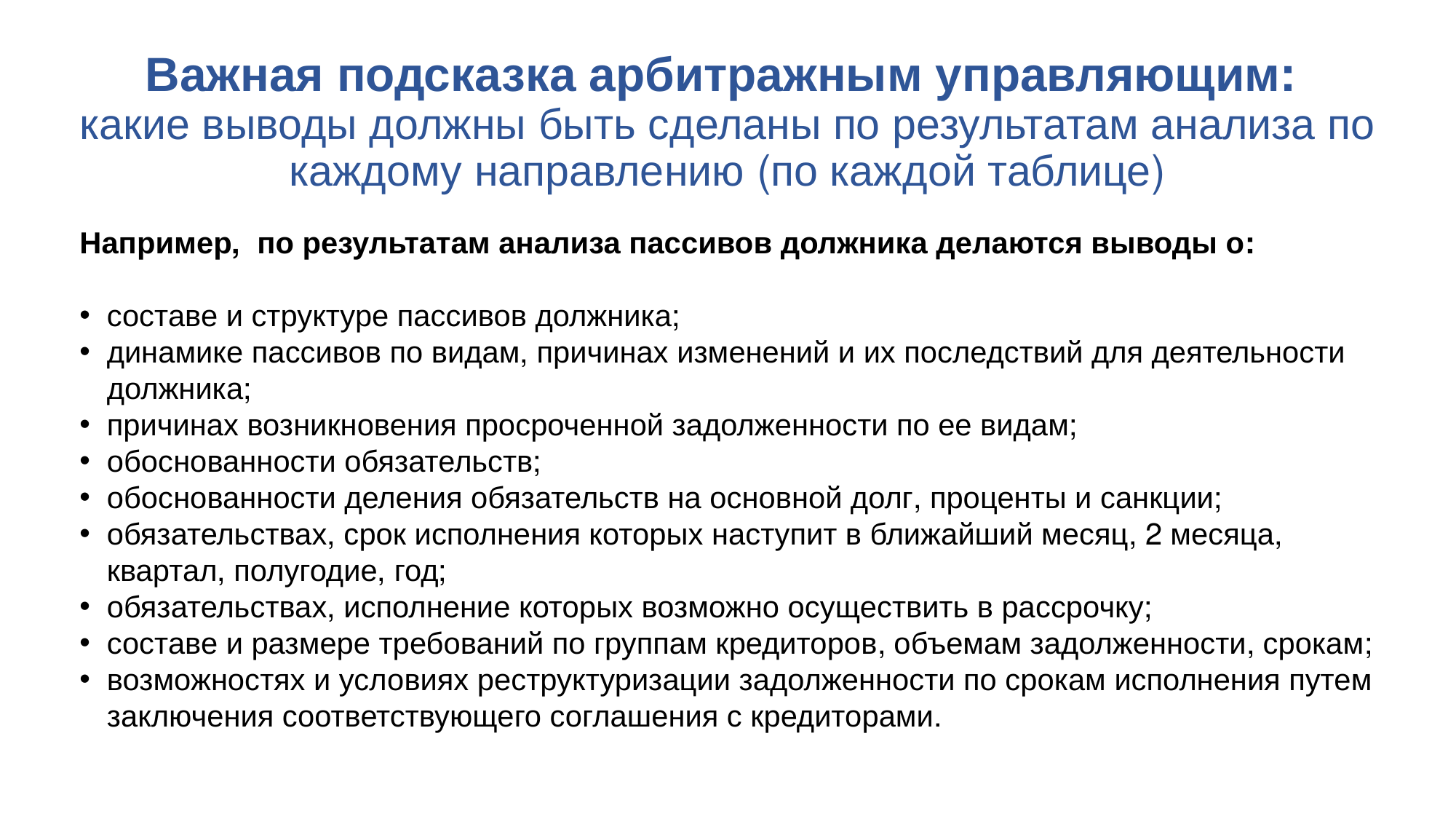

# Важная подсказка арбитражным управляющим: какие выводы должны быть сделаны по результатам анализа по каждому направлению (по каждой таблице)
Например,  по результатам анализа пассивов должника делаются выводы о:

составе и структуре пассивов должника;
динамике пассивов по видам, причинах изменений и их последствий для деятельности должника;
причинах возникновения просроченной задолженности по ее видам;
обоснованности обязательств;
обоснованности деления обязательств на основной долг, проценты и санкции;
обязательствах, срок исполнения которых наступит в ближайший месяц, 2 месяца, квартал, полугодие, год;
обязательствах, исполнение которых возможно осуществить в рассрочку;
составе и размере требований по группам кредиторов, объемам задолженности, срокам;
возможностях и условиях реструктуризации задолженности по срокам исполнения путем заключения соответствующего соглашения с кредиторами.